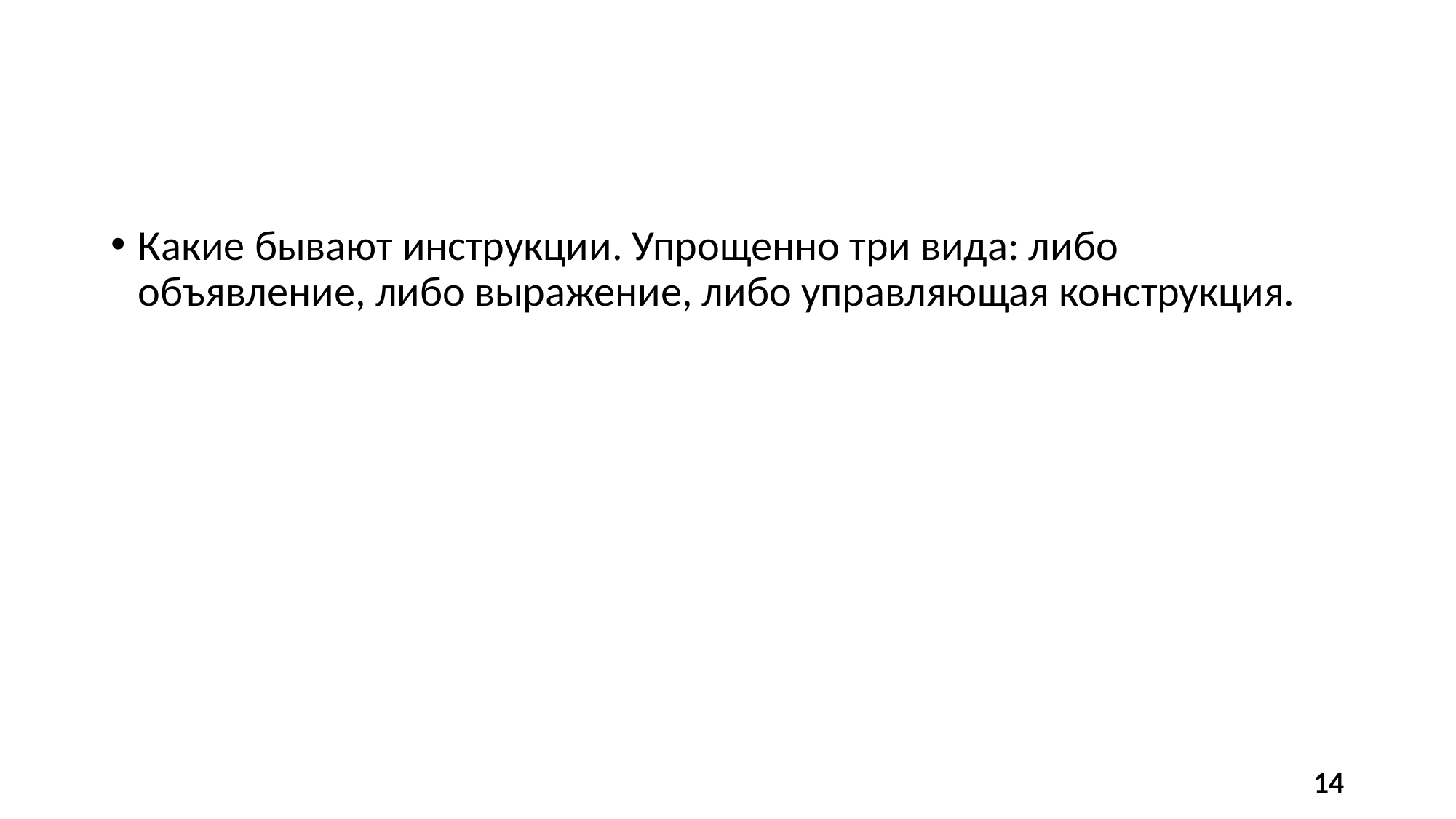

#
Какие бывают инструкции. Упрощенно три вида: либо объявление, либо выражение, либо управляющая конструкция.
14